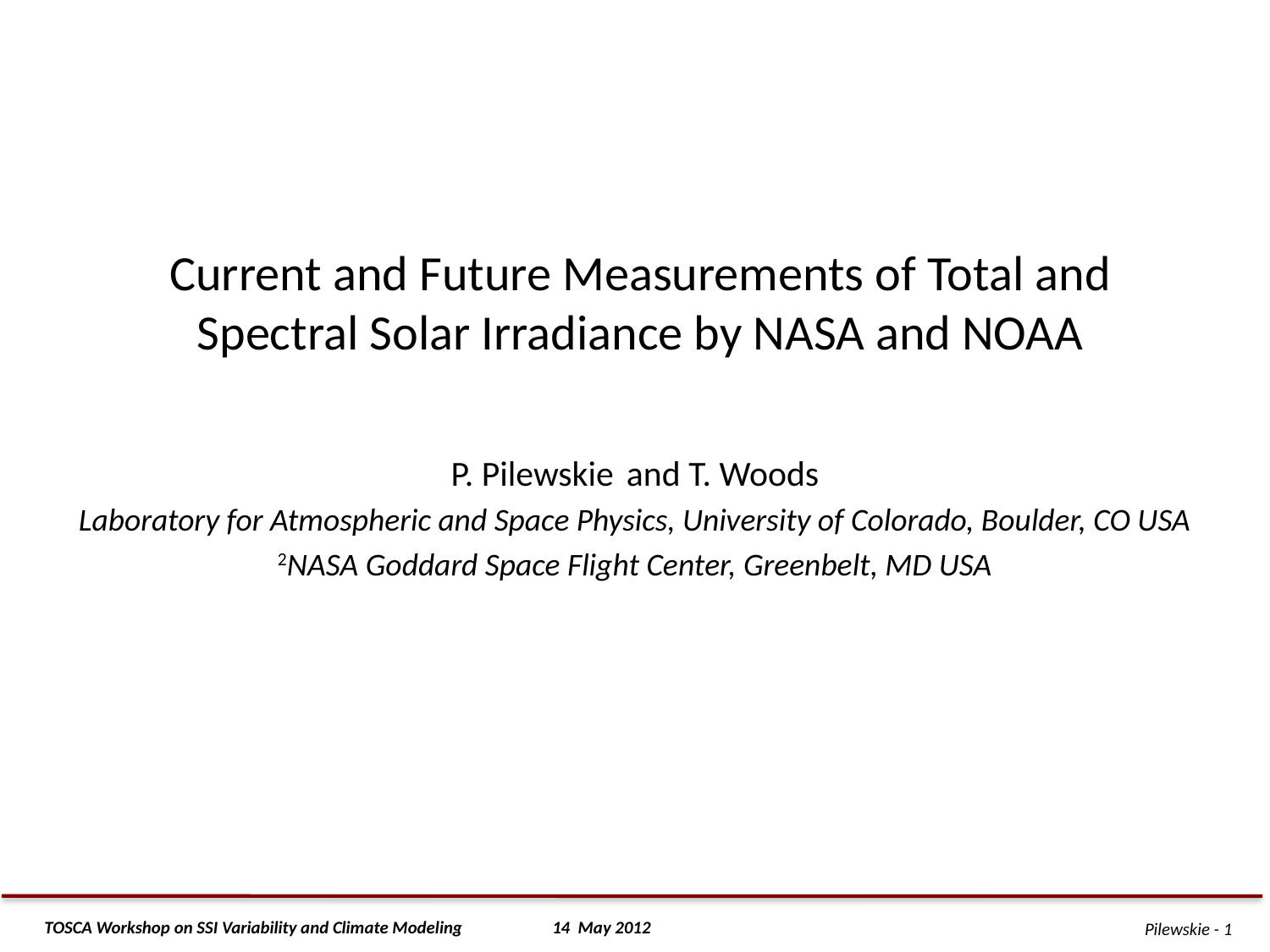

# Current and Future Measurements of Total and Spectral Solar Irradiance by NASA and NOAA
P. Pilewskie  and T. Woods
Laboratory for Atmospheric and Space Physics, University of Colorado, Boulder, CO USA
2NASA Goddard Space Flight Center, Greenbelt, MD USA